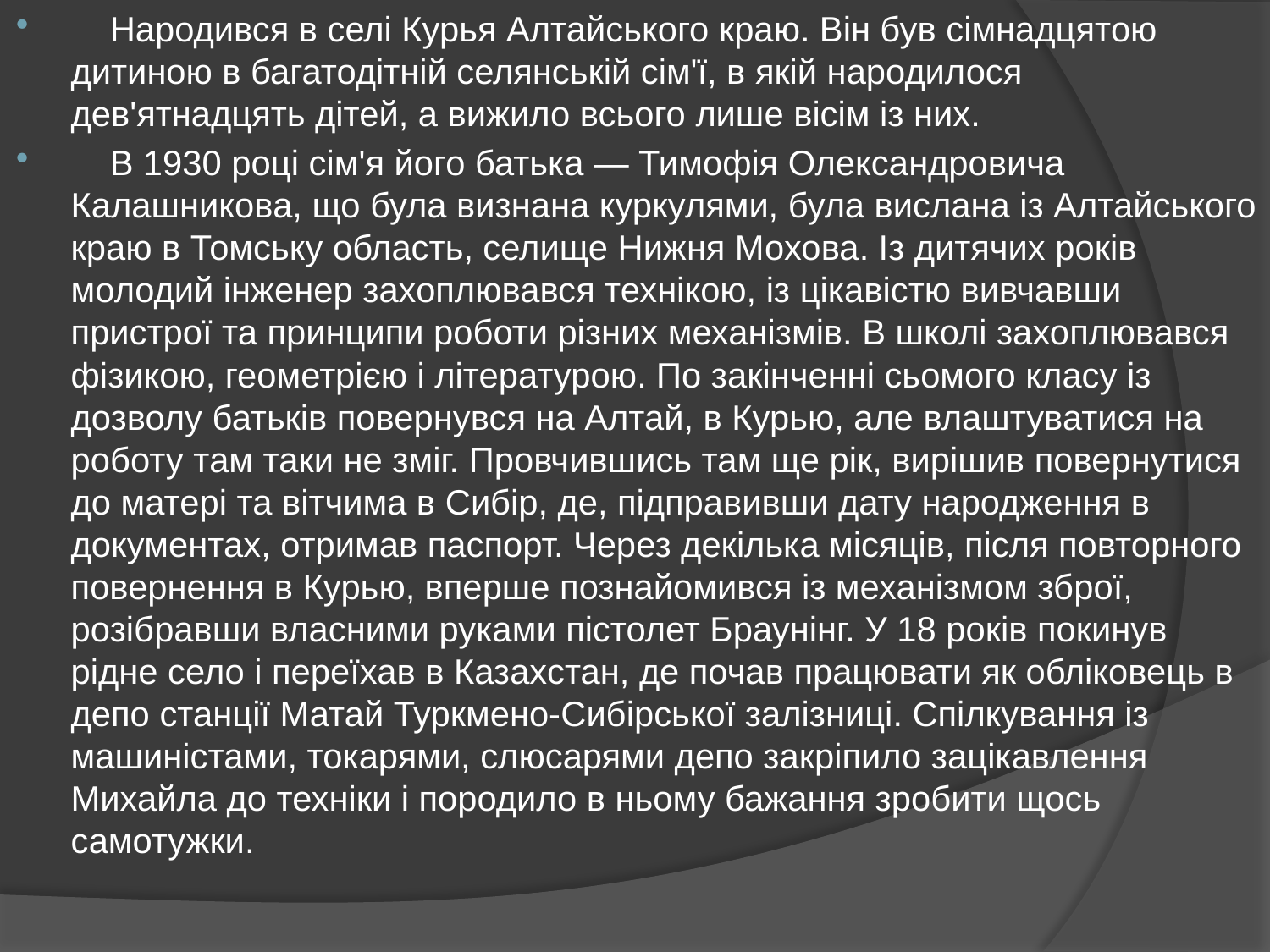

Народився в селі Курья Алтайського краю. Він був сімнадцятою дитиною в багатодітній селянській сім'ї, в якій народилося дев'ятнадцять дітей, а вижило всього лише вісім із них.
    В 1930 році сім'я його батька — Тимофія Олександровича Калашникова, що була визнана куркулями, була вислана із Алтайського краю в Томську область, селище Нижня Мохова. Із дитячих років молодий інженер захоплювався технікою, із цікавістю вивчавши пристрої та принципи роботи різних механізмів. В школі захоплювався фізикою, геометрією і літературою. По закінченні сьомого класу із дозволу батьків повернувся на Алтай, в Курью, але влаштуватися на роботу там таки не зміг. Провчившись там ще рік, вирішив повернутися до матері та вітчима в Сибір, де, підправивши дату народження в документах, отримав паспорт. Через декілька місяців, після повторного повернення в Курью, вперше познайомився із механізмом зброї, розібравши власними руками пістолет Браунінг. У 18 років покинув рідне село і переїхав в Казахстан, де почав працювати як обліковець в депо станції Матай Туркмено-Сибірської залізниці. Спілкування із машиністами, токарями, слюсарями депо закріпило зацікавлення Михайла до техніки і породило в ньому бажання зробити щось самотужки.